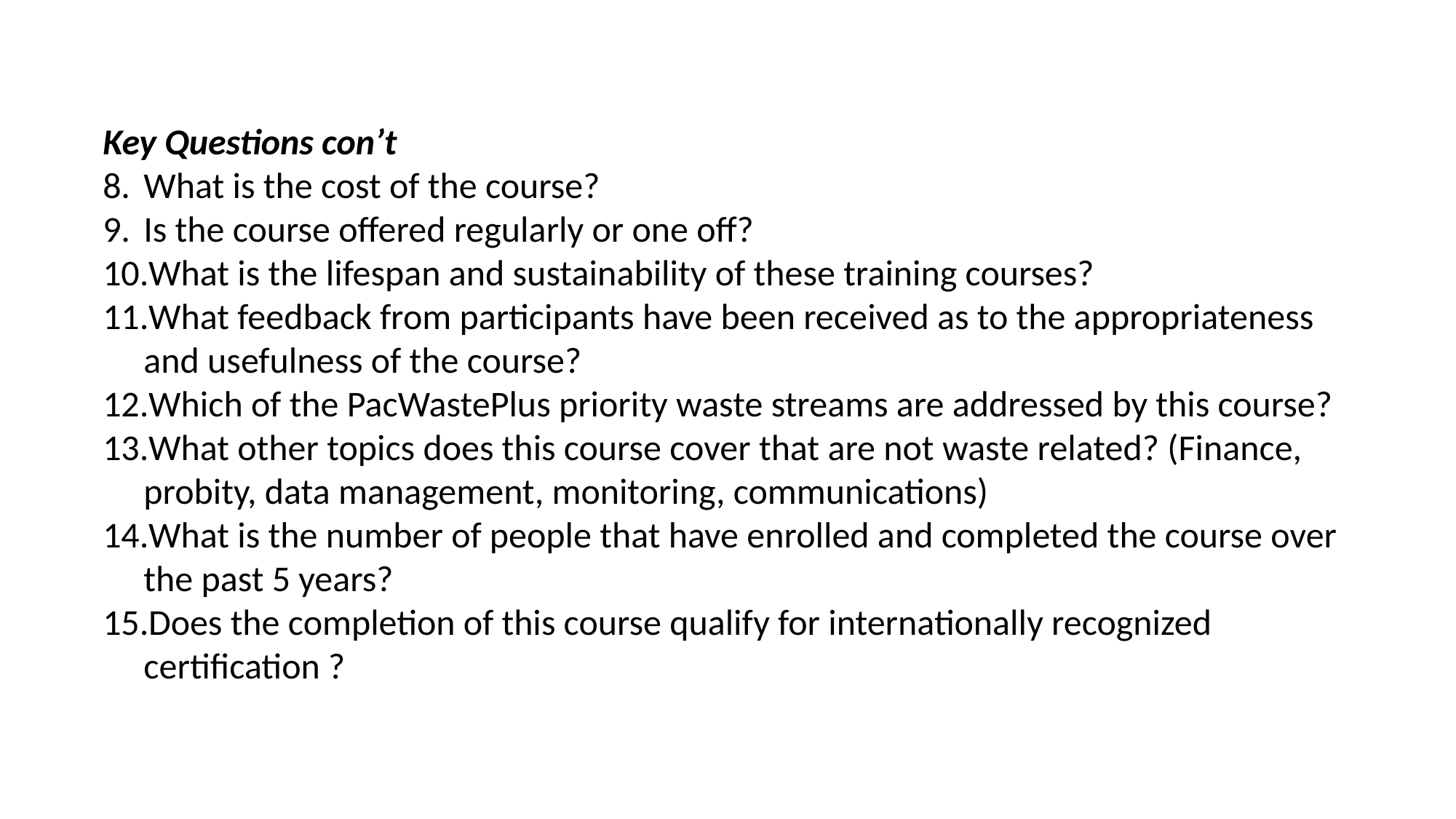

Key Questions con’t
What is the cost of the course?
Is the course offered regularly or one off?
What is the lifespan and sustainability of these training courses?
What feedback from participants have been received as to the appropriateness and usefulness of the course?
Which of the PacWastePlus priority waste streams are addressed by this course?
What other topics does this course cover that are not waste related? (Finance, probity, data management, monitoring, communications)
What is the number of people that have enrolled and completed the course over the past 5 years?
Does the completion of this course qualify for internationally recognized certification ?